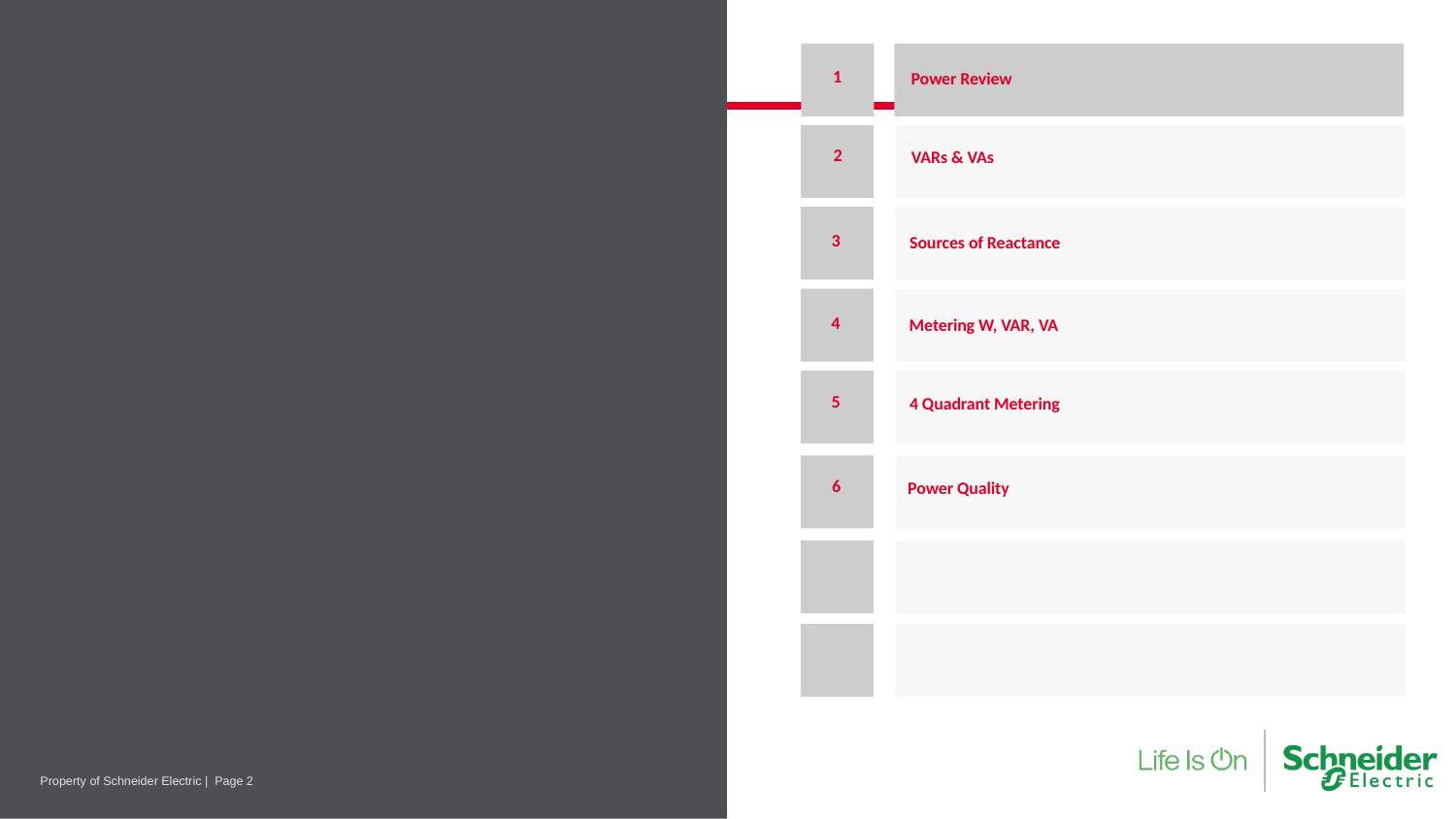

1
Power Review
2
VARs & VAs
3
Sources of Reactance
4
Metering W, VAR, VA
5
4 Quadrant Metering
6
Power Quality

Property of Schneider Electric |
Page 2